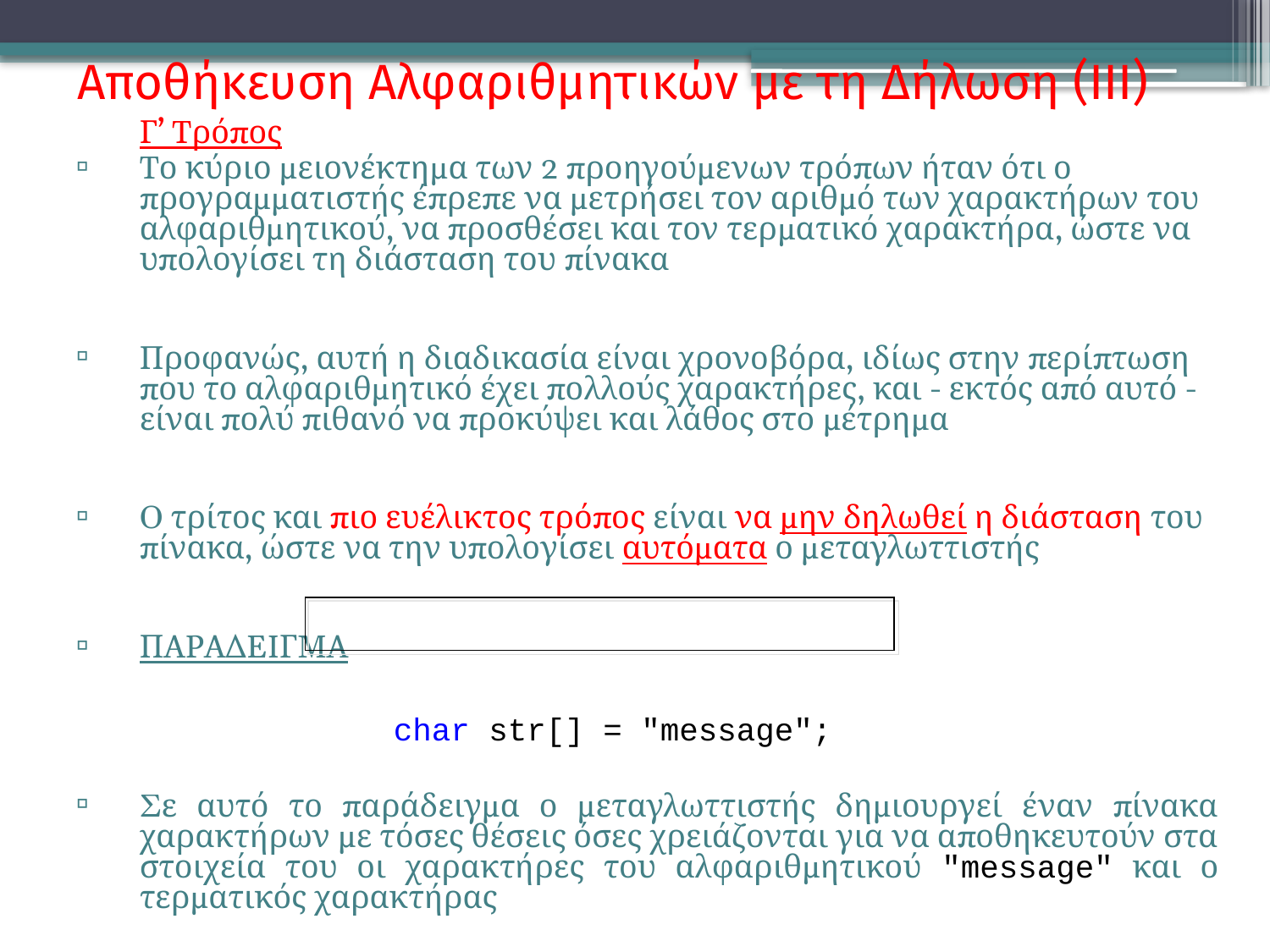

# Αποθήκευση Αλφαριθμητικών με τη Δήλωση (ΙΙΙ)
	Γ’ Τρόπος
Το κύριο μειονέκτημα των 2 προηγούμενων τρόπων ήταν ότι ο προγραμματιστής έπρεπε να μετρήσει τον αριθμό των χαρακτήρων του αλφαριθμητικού, να προσθέσει και τον τερματικό χαρακτήρα, ώστε να υπολογίσει τη διάσταση του πίνακα

Προφανώς, αυτή η διαδικασία είναι χρονοβόρα, ιδίως στην περίπτωση που το αλφαριθμητικό έχει πολλούς χαρακτήρες, και - εκτός από αυτό - είναι πολύ πιθανό να προκύψει και λάθος στο μέτρημα

Ο τρίτος και πιο ευέλικτος τρόπος είναι να μην δηλωθεί η διάσταση του πίνακα, ώστε να την υπολογίσει αυτόματα ο μεταγλωττιστής

ΠΑΡΑΔΕΙΓΜΑ

			char str[] = "message";

Σε αυτό το παράδειγμα ο μεταγλωττιστής δημιουργεί έναν πίνακα χαρακτήρων με τόσες θέσεις όσες χρειάζονται για να αποθηκευτούν στα στοιχεία του οι χαρακτήρες του αλφαριθμητικού "message" και ο τερματικός χαρακτήρας

Με αυτόν τον τρόπο ο προγραμματιστής δεν χρειάζεται να μετρήσει το μήκος του αλφαριθμητικού για να υπολογίσει τη διάσταση του πίνακα